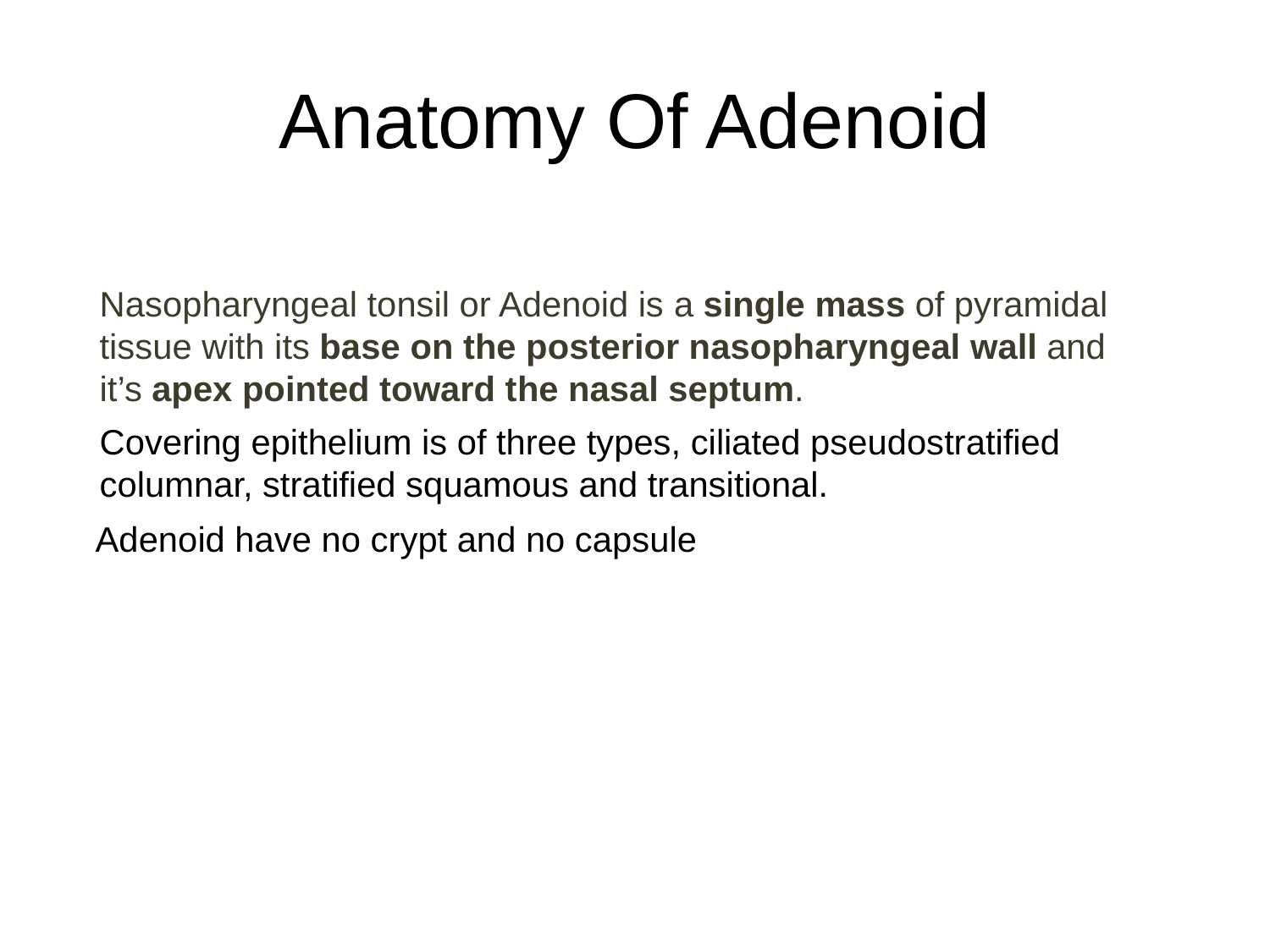

# Anatomy Of Adenoid

Nasopharyngeal tonsil or Adenoid is a single mass of pyramidal tissue with its base on the posterior nasopharyngeal wall and it’s apex pointed toward the nasal septum.
Covering epithelium is of three types, ciliated pseudostratified columnar, stratified squamous and transitional.
  Adenoid have no crypt and no capsule